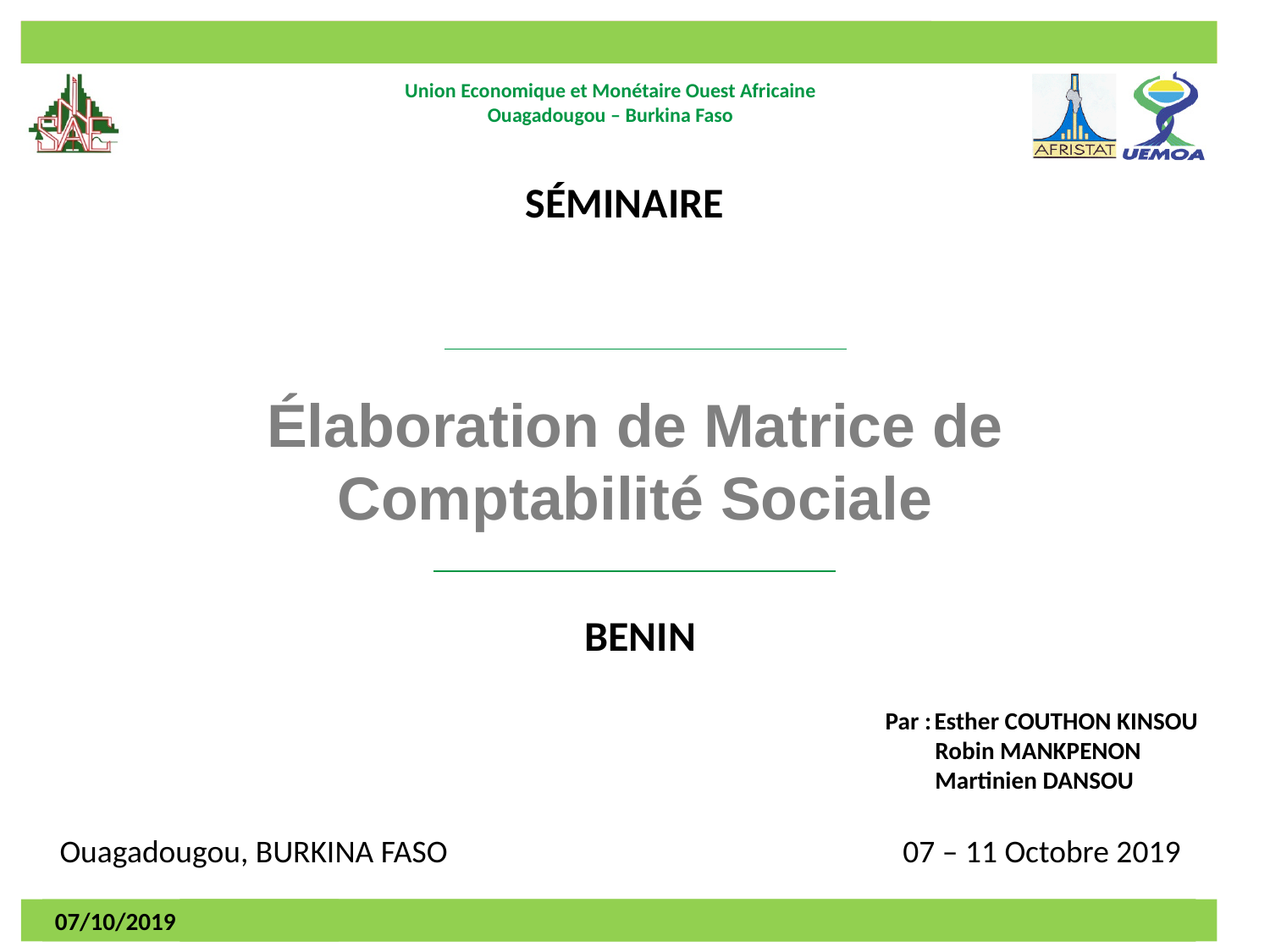

Union Economique et Monétaire Ouest Africaine
Ouagadougou – Burkina Faso

SÉMINAIRE

Élaboration de Matrice de Comptabilité Sociale
BENIN
Par : Esther COUTHON KINSOU
	Robin MANKPENON
	Martinien DANSOU
Ouagadougou, BURKINA FASO
07 – 11 Octobre 2019